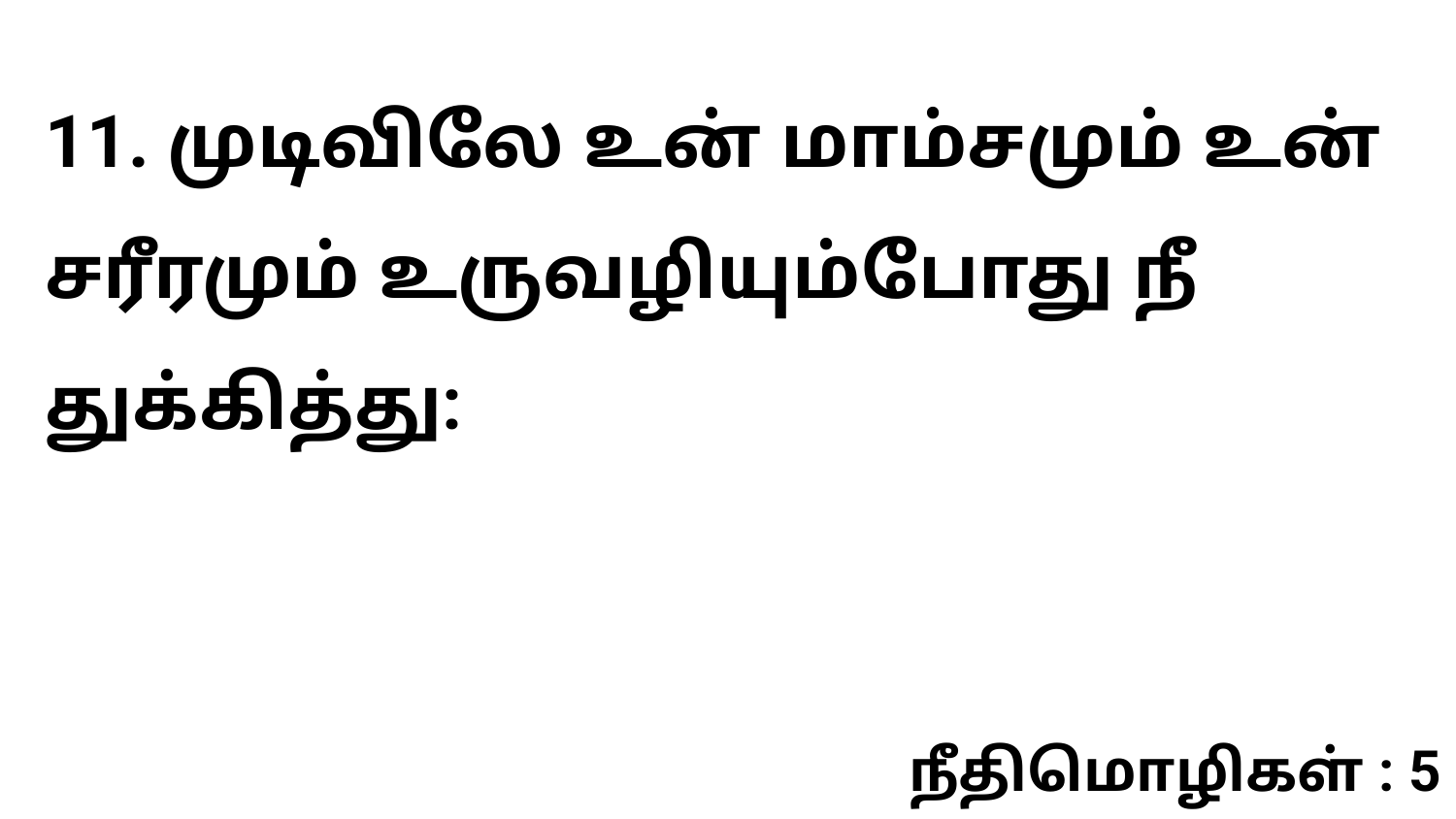

11. முடிவிலே உன் மாம்சமும் உன் சரீரமும் உருவழியும்போது நீ துக்கித்து:
நீதிமொழிகள் : 5